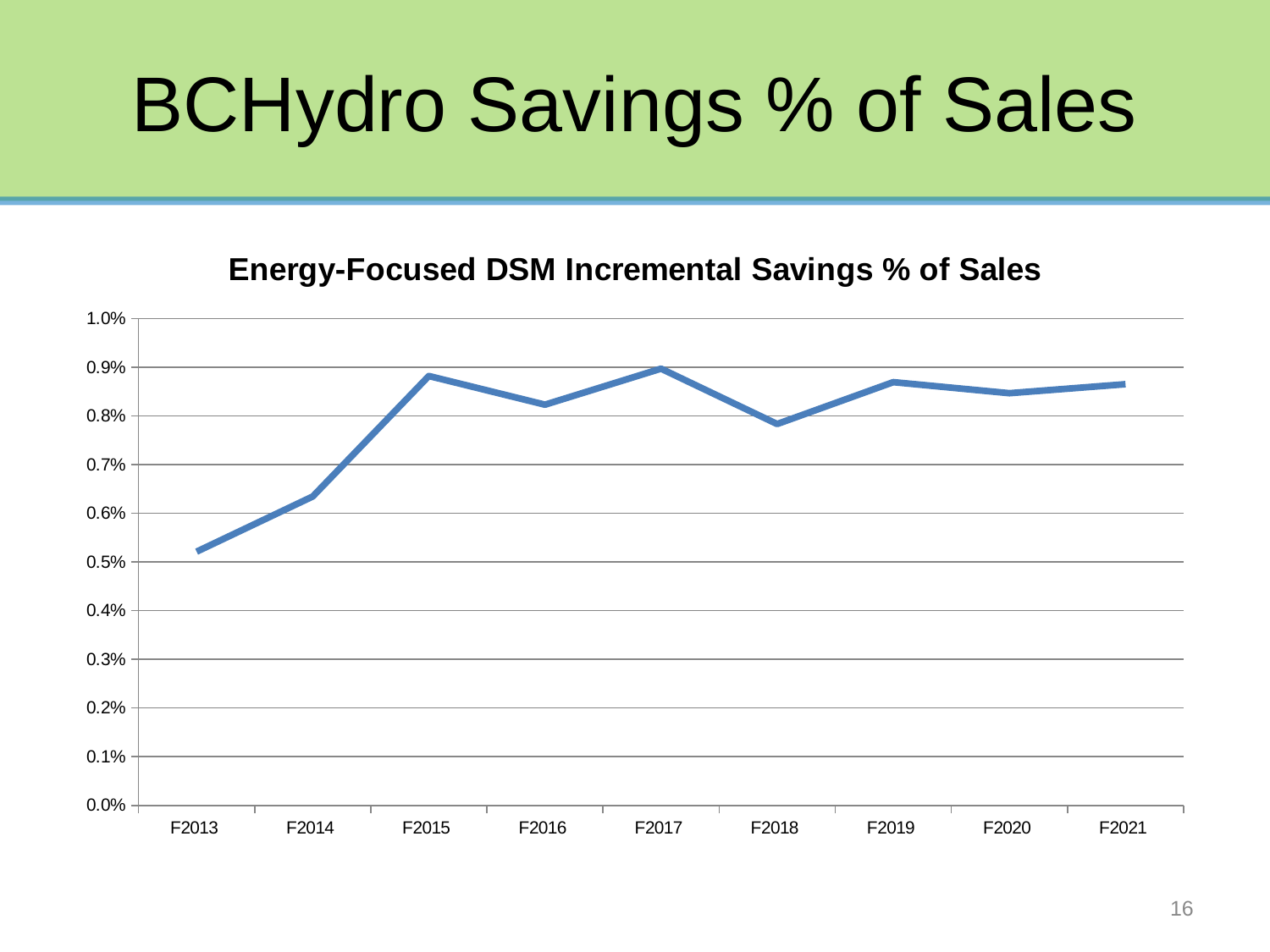

# BCHydro Savings % of Sales

### Chart: Energy-Focused DSM Incremental Savings % of Sales

| Category |  |
|---|---|
|  F2013   | 0.00521226772238959 |
|  F2014   | 0.00634709842935078 |
|  F2015   | 0.00882187543933642 |
|  F2016   | 0.00823225026040792 |
|  F2017   | 0.00897326910361764 |
|  F2018   | 0.0078351012536162 |
|  F2019   | 0.00869552357995297 |
|  F2020   | 0.00846841079067602 |
|  F2021   | 0.0086534585037148 |
16